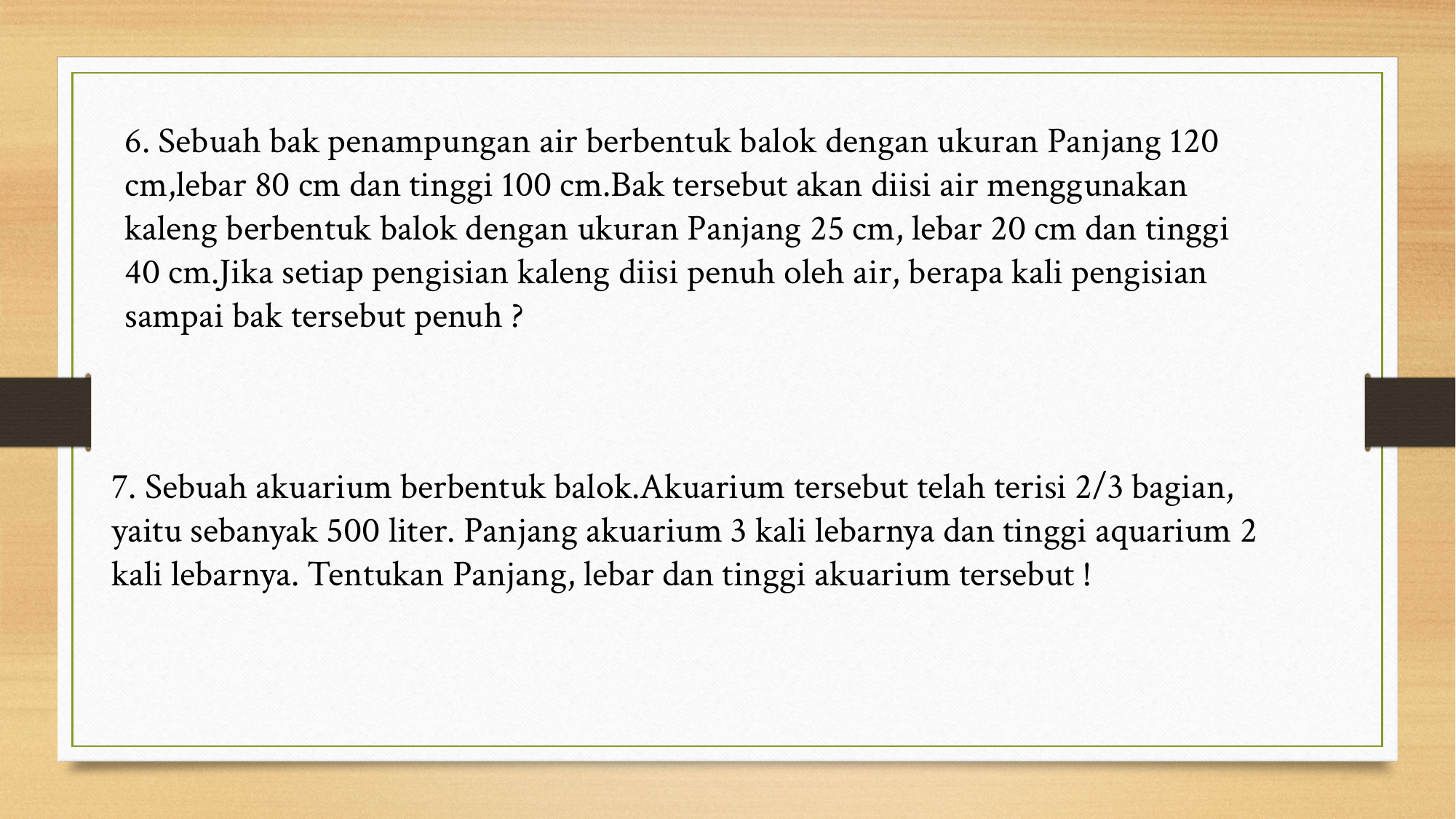

6. Sebuah bak penampungan air berbentuk balok dengan ukuran Panjang 120 cm,lebar 80 cm dan tinggi 100 cm.Bak tersebut akan diisi air menggunakan kaleng berbentuk balok dengan ukuran Panjang 25 cm, lebar 20 cm dan tinggi 40 cm.Jika setiap pengisian kaleng diisi penuh oleh air, berapa kali pengisian sampai bak tersebut penuh ?
7. Sebuah akuarium berbentuk balok.Akuarium tersebut telah terisi 2/3 bagian, yaitu sebanyak 500 liter. Panjang akuarium 3 kali lebarnya dan tinggi aquarium 2 kali lebarnya. Tentukan Panjang, lebar dan tinggi akuarium tersebut !